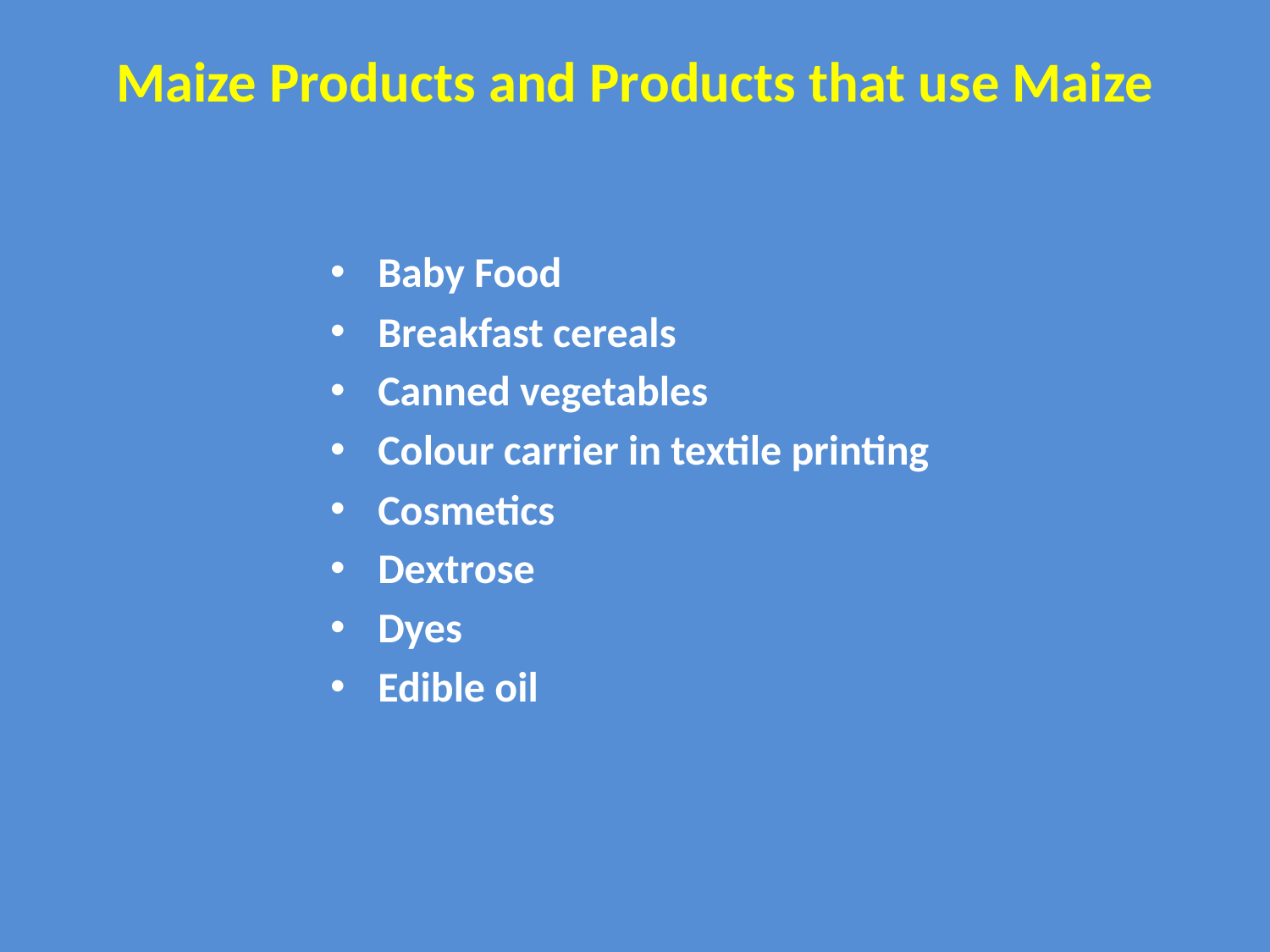

# Maize Products and Products that use Maize

Baby Food
Breakfast cereals
Canned vegetables
Colour carrier in textile printing
Cosmetics
Dextrose
Dyes
Edible oil